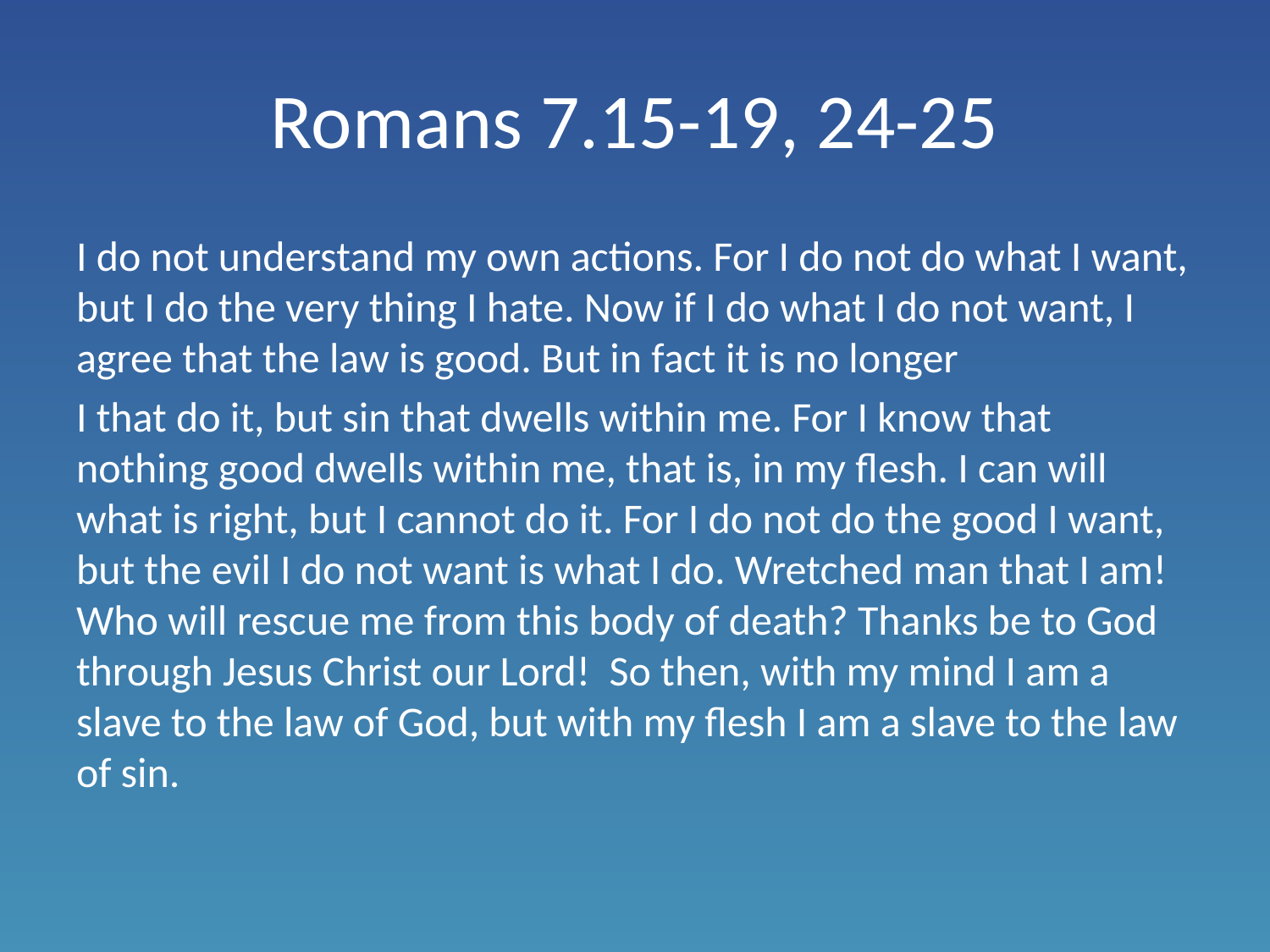

# Romans 7.15-19, 24-25
I do not understand my own actions. For I do not do what I want, but I do the very thing I hate. Now if I do what I do not want, I agree that the law is good. But in fact it is no longer
I that do it, but sin that dwells within me. For I know that nothing good dwells within me, that is, in my flesh. I can will what is right, but I cannot do it. For I do not do the good I want, but the evil I do not want is what I do. Wretched man that I am! Who will rescue me from this body of death? Thanks be to God through Jesus Christ our Lord!  So then, with my mind I am a slave to the law of God, but with my flesh I am a slave to the law of sin.